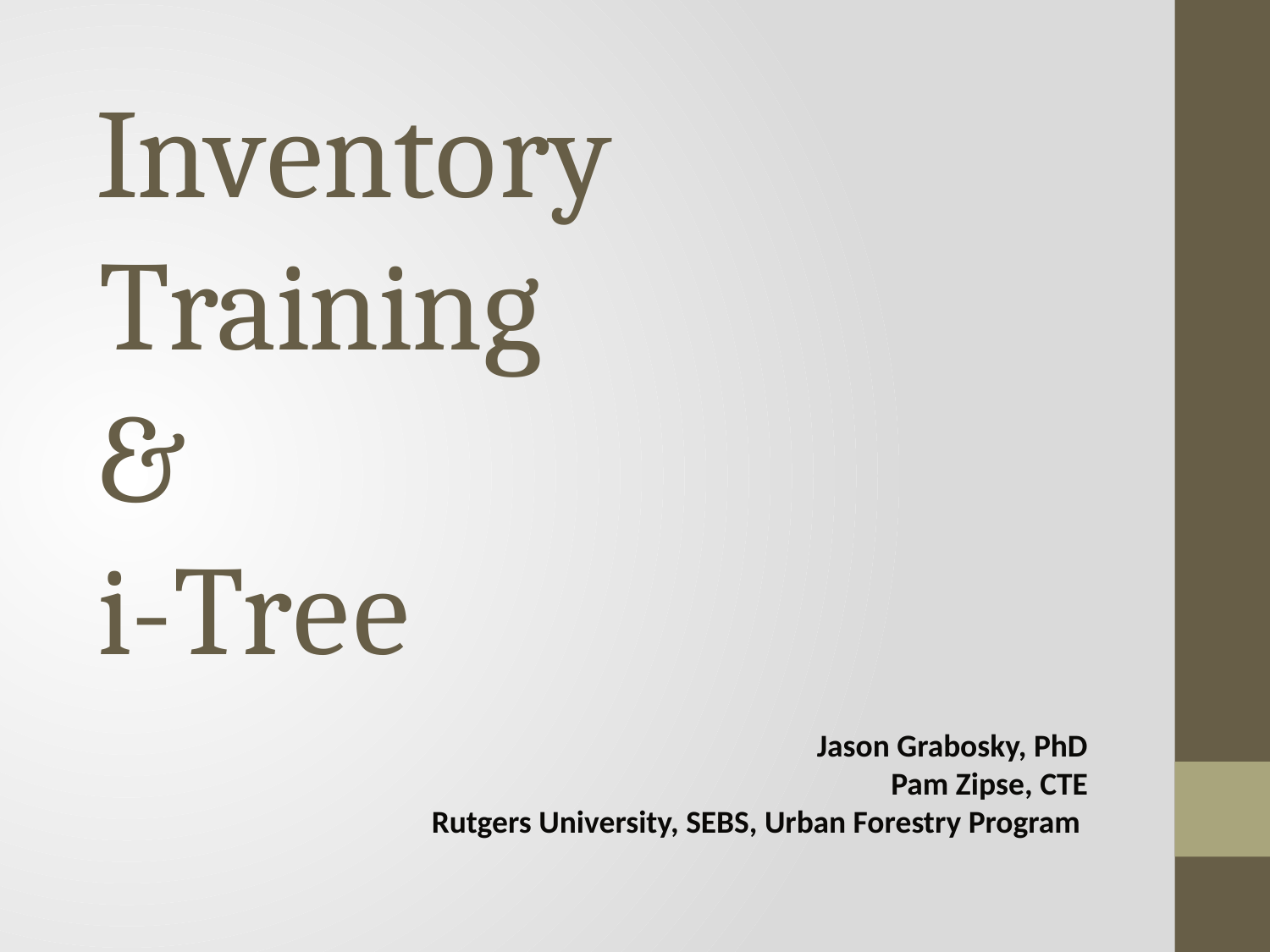

Inventory Training
&
i-Tree
Jason Grabosky, PhD
Pam Zipse, CTE
Rutgers University, SEBS, Urban Forestry Program